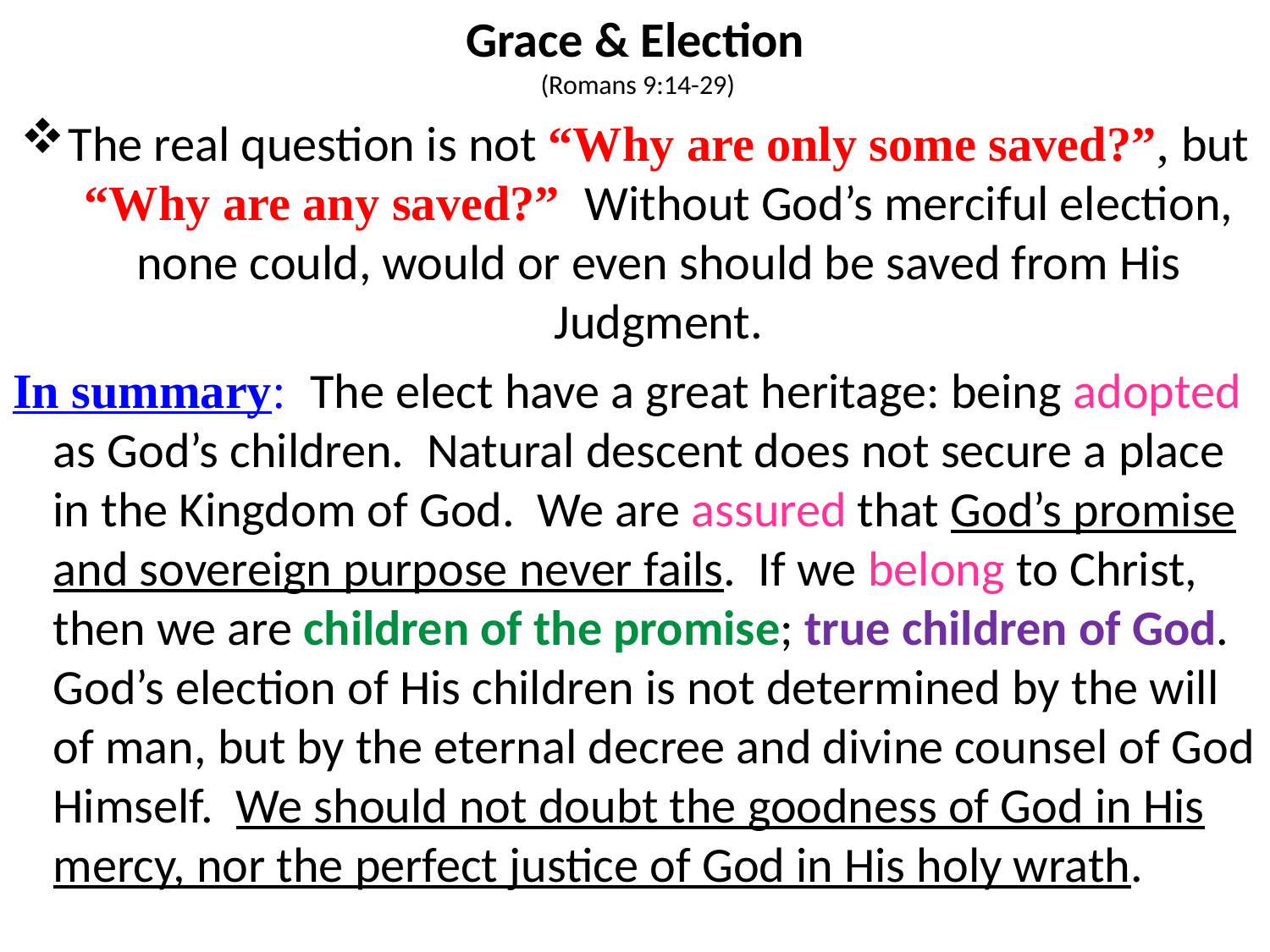

# Grace & Election (Romans 9:14-29)
The real question is not “Why are only some saved?”, but “Why are any saved?”  Without God’s merciful election, none could, would or even should be saved from His Judgment.
In summary:  The elect have a great heritage: being adopted as God’s children.  Natural descent does not secure a place in the Kingdom of God.  We are assured that God’s promise and sovereign purpose never fails.  If we belong to Christ, then we are children of the promise; true children of God.  God’s election of His children is not determined by the will of man, but by the eternal decree and divine counsel of God Himself.  We should not doubt the goodness of God in His mercy, nor the perfect justice of God in His holy wrath.